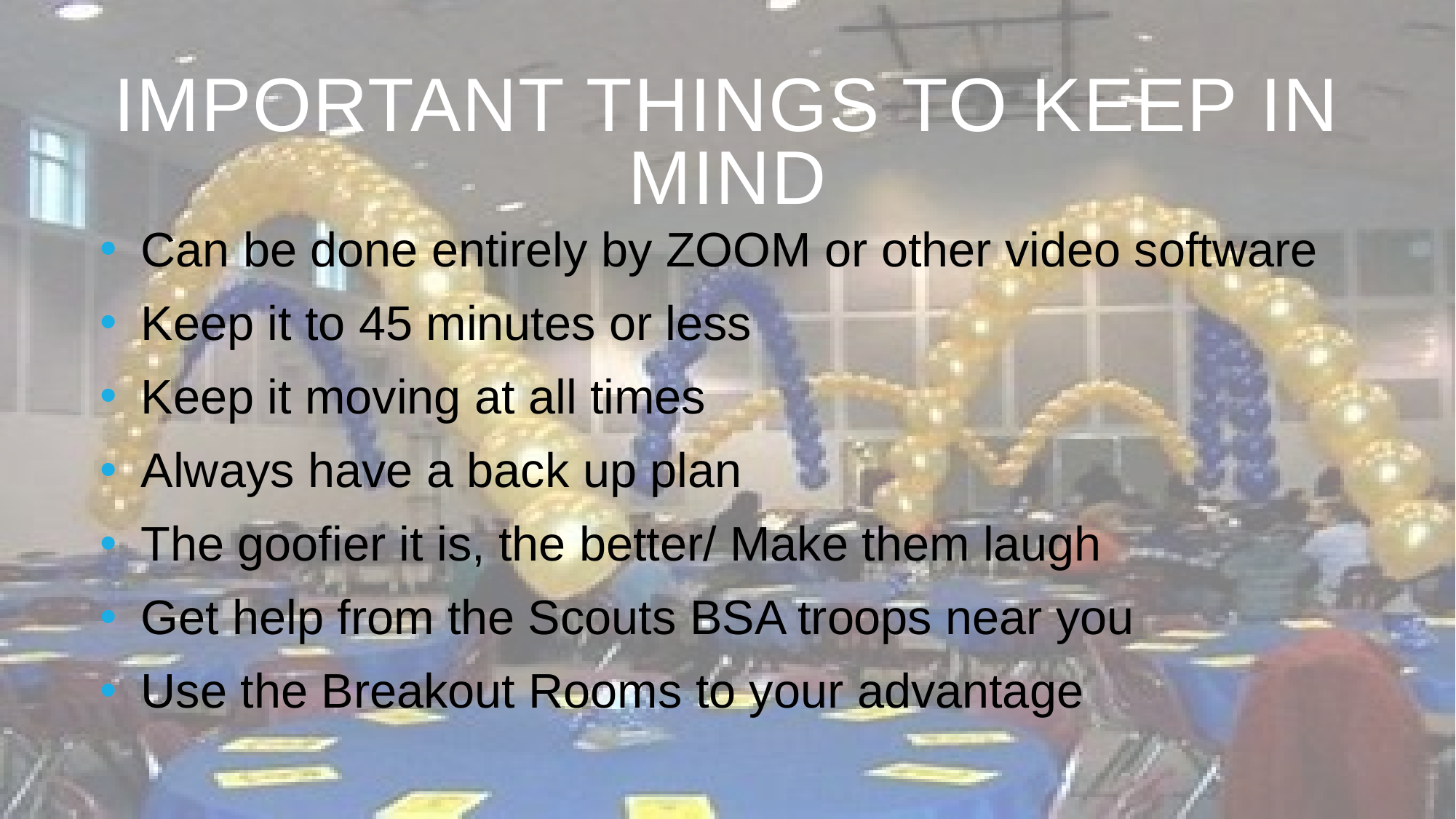

# IMPORTANT THINGS TO KEEP IN MIND
Can be done entirely by ZOOM or other video software
Keep it to 45 minutes or less
Keep it moving at all times
Always have a back up plan
The goofier it is, the better/ Make them laugh
Get help from the Scouts BSA troops near you
Use the Breakout Rooms to your advantage

ADD A FOOTER
6